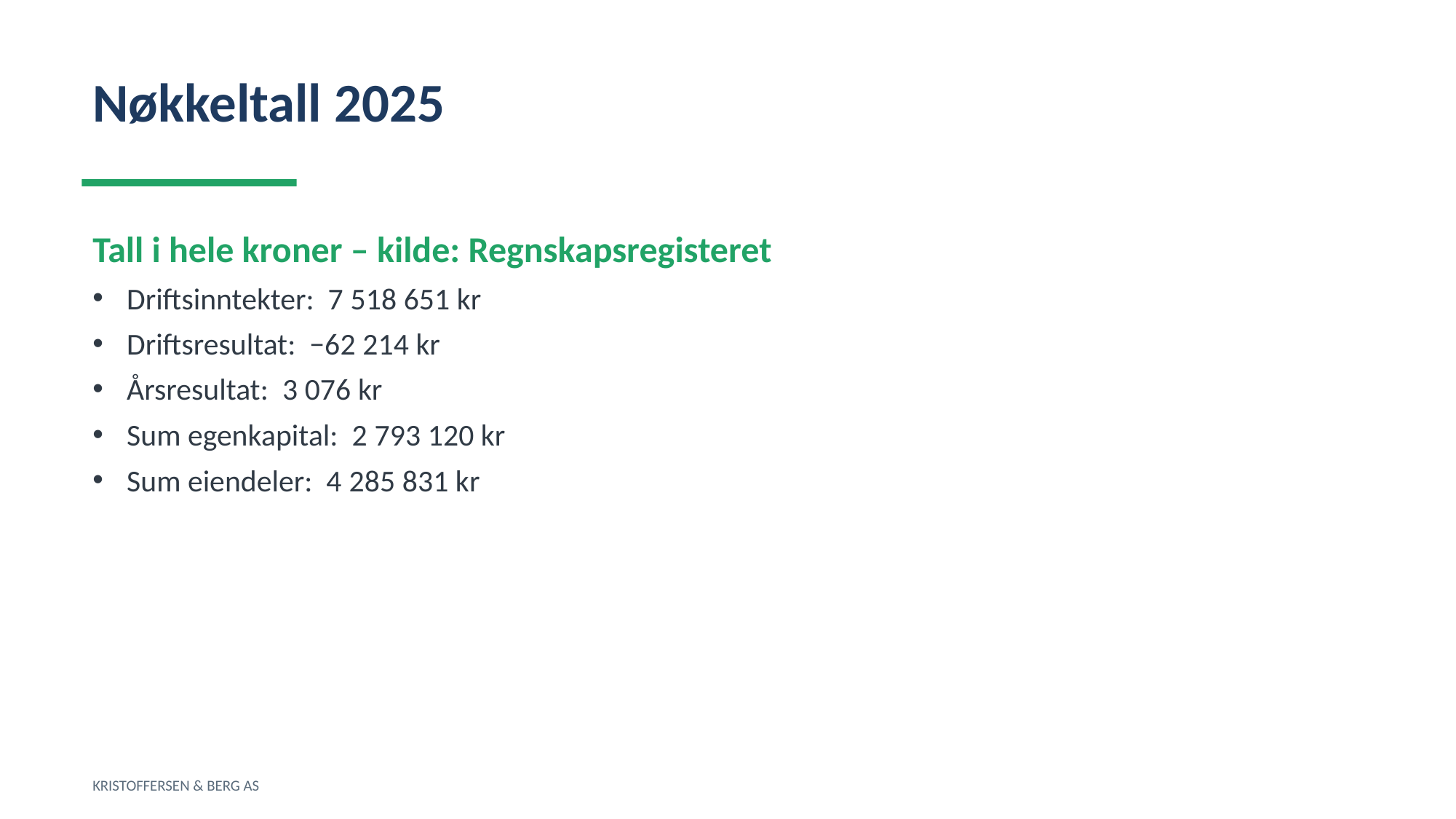

Nøkkeltall 2025

Tall i hele kroner – kilde: Regnskapsregisteret
Driftsinntekter:  7 518 651 kr
Driftsresultat:  −62 214 kr
Årsresultat:  3 076 kr
Sum egenkapital:  2 793 120 kr
Sum eiendeler:  4 285 831 kr
KRISTOFFERSEN & BERG AS